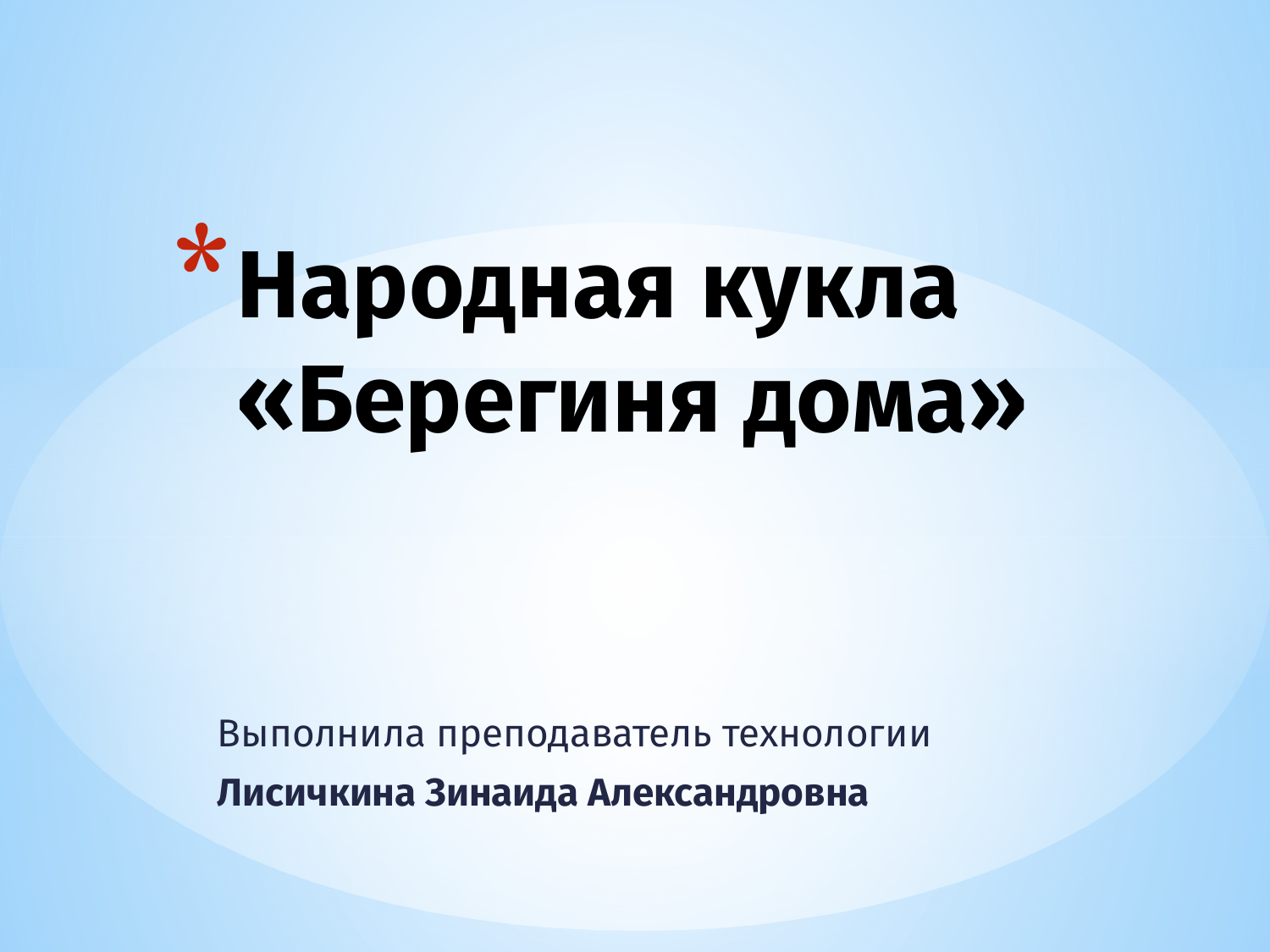

# Народная кукла «Берегиня дома»
Выполнила преподаватель технологии
Лисичкина Зинаида Александровна